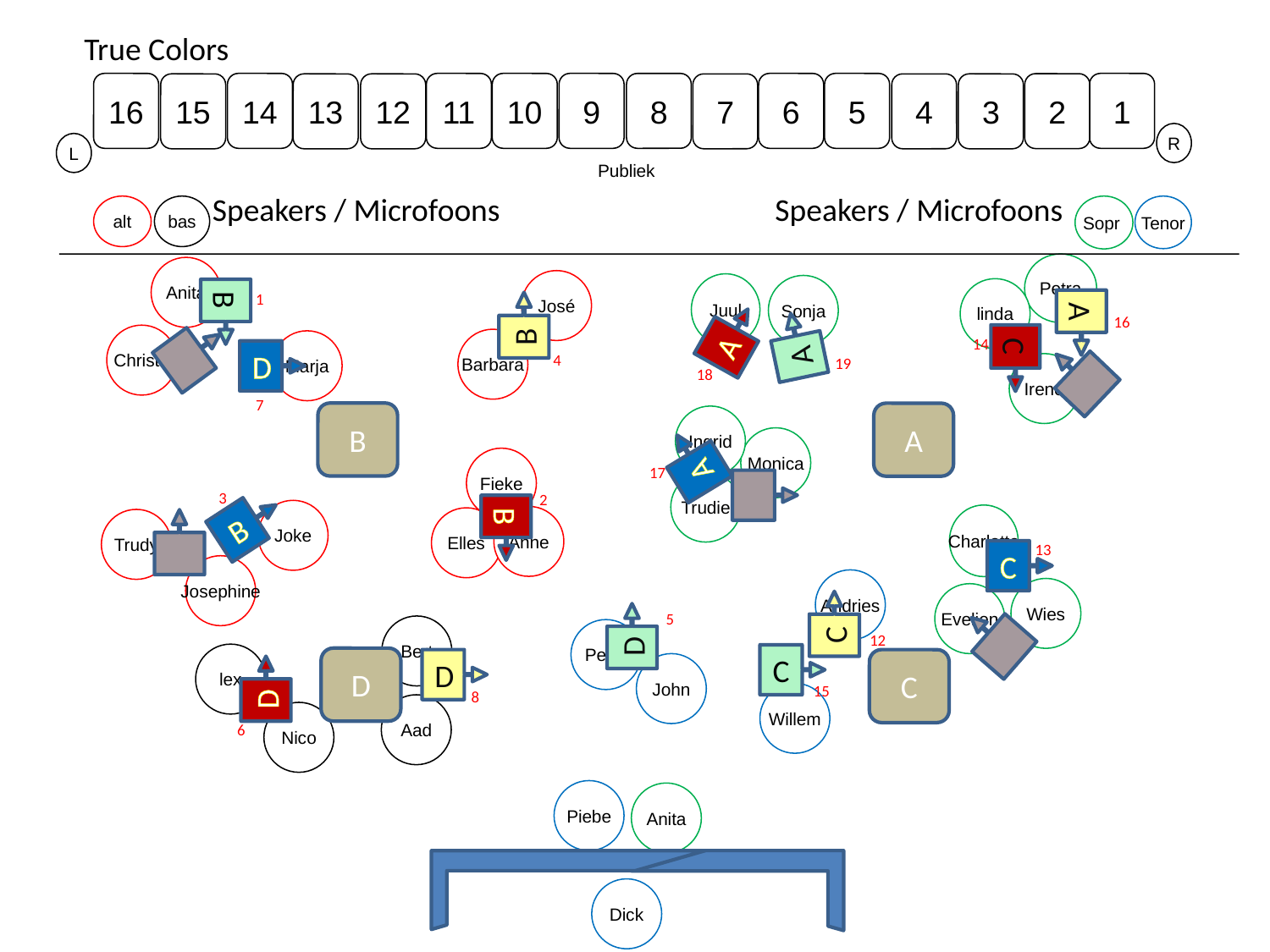

True Colors
16
14
11
10
9
8
6
5
1
2
15
13
12
7
4
3
R
L
Publiek
Speakers / Microfoons
Speakers / Microfoons
alt
Sopr
Tenor
bas

Petra
Anita
José
Juul
Sonja
linda
1
B
A
B
16
A
A
Christa
14

Barbara
Marja
C
D
4
19

Irene
18
7
B
A
Ingrid
Monica
A
Fieke
17

Trudie
3
2
B
Joke
B
Charlotte
Anne
Elles
Trudy

13
C
Josephine
Andries
Wies
Evelien
C
5
D

Bert
Peter
12
lex
C
D
D
C
John
D
15
8
Willem
Aad
Nico
6
Piebe
Anita

Dick